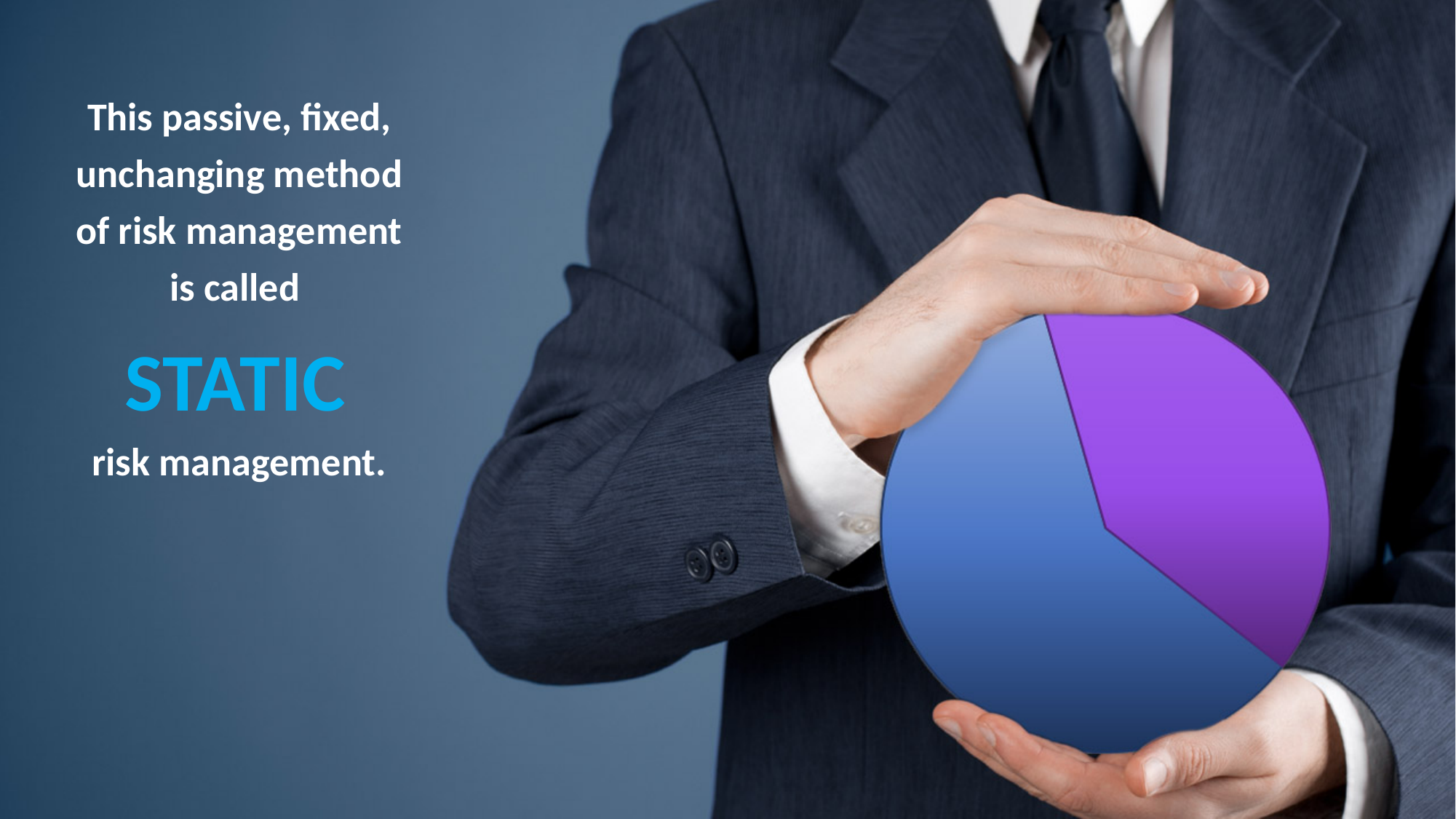

This passive, fixed, unchanging method of risk management is called
STATIC
risk management.